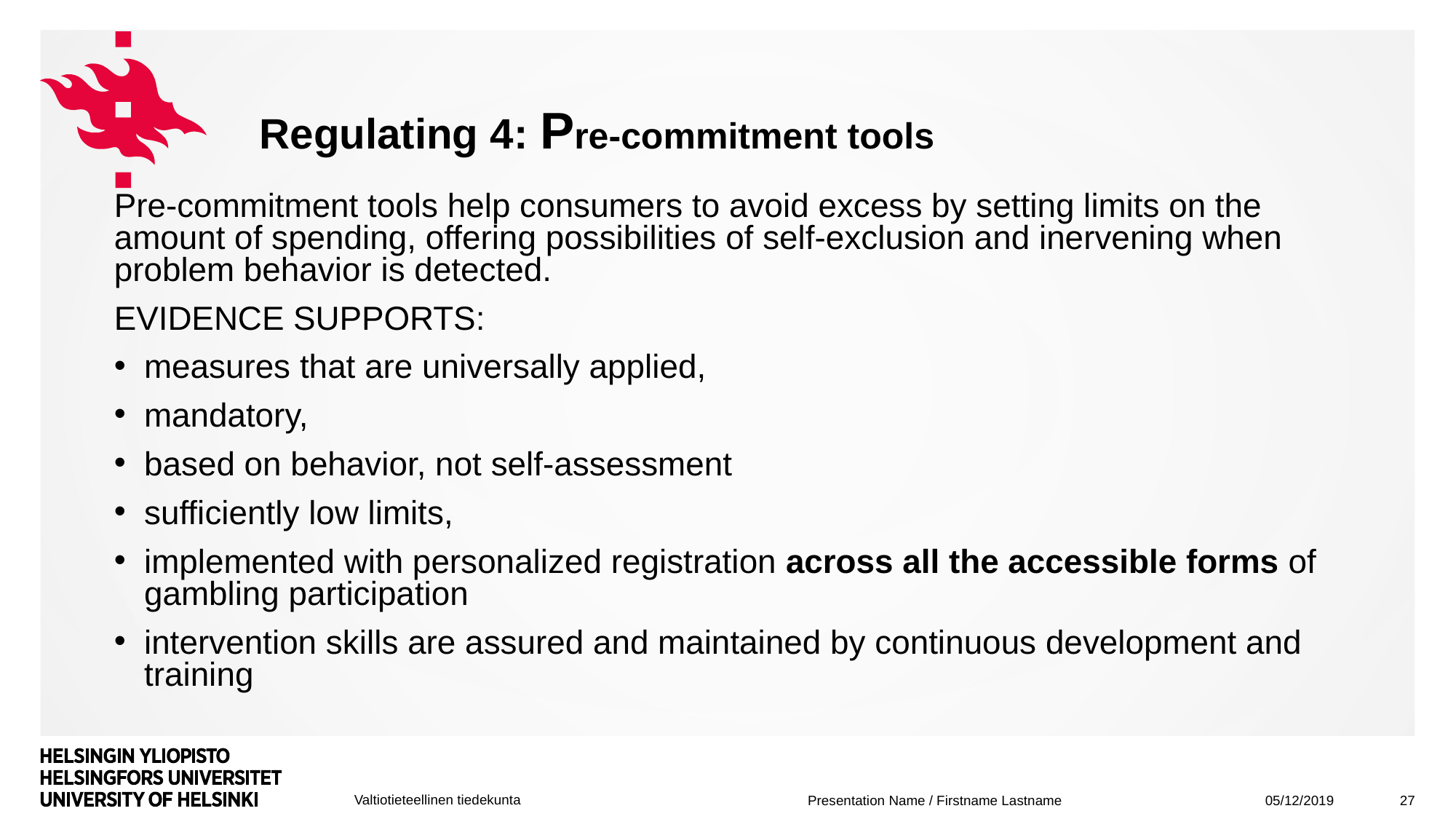

# Regulating 4: Pre-commitment tools
Pre-commitment tools help consumers to avoid excess by setting limits on the amount of spending, offering possibilities of self-exclusion and inervening when problem behavior is detected.
EVIDENCE SUPPORTS:
measures that are universally applied,
mandatory,
based on behavior, not self-assessment
sufficiently low limits,
implemented with personalized registration across all the accessible forms of gambling participation
intervention skills are assured and maintained by continuous development and training
05/12/2019
27
Presentation Name / Firstname Lastname